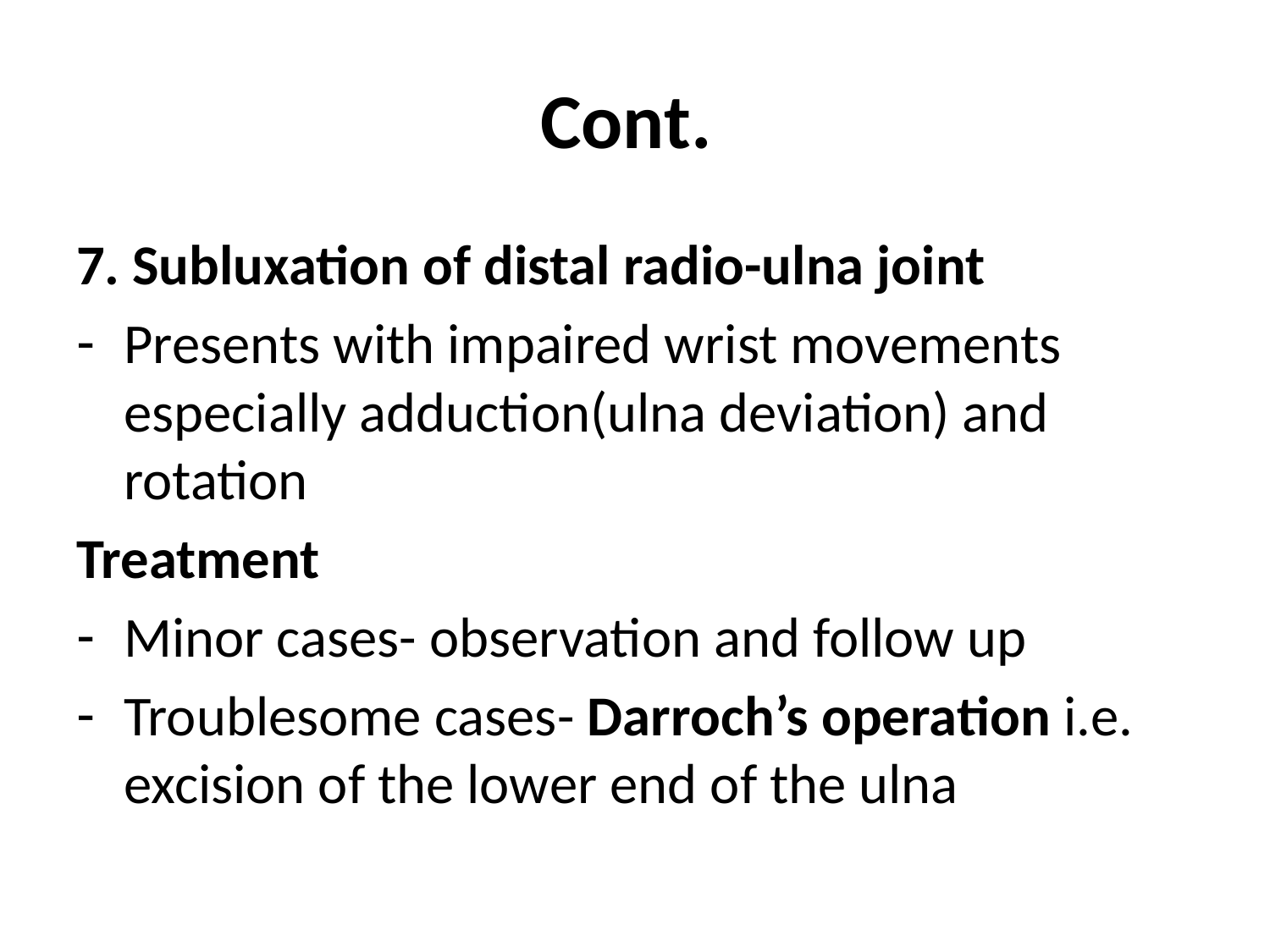

# Cont.
7. Subluxation of distal radio-ulna joint
Presents with impaired wrist movements especially adduction(ulna deviation) and rotation
Treatment
Minor cases- observation and follow up
Troublesome cases- Darroch’s operation i.e. excision of the lower end of the ulna